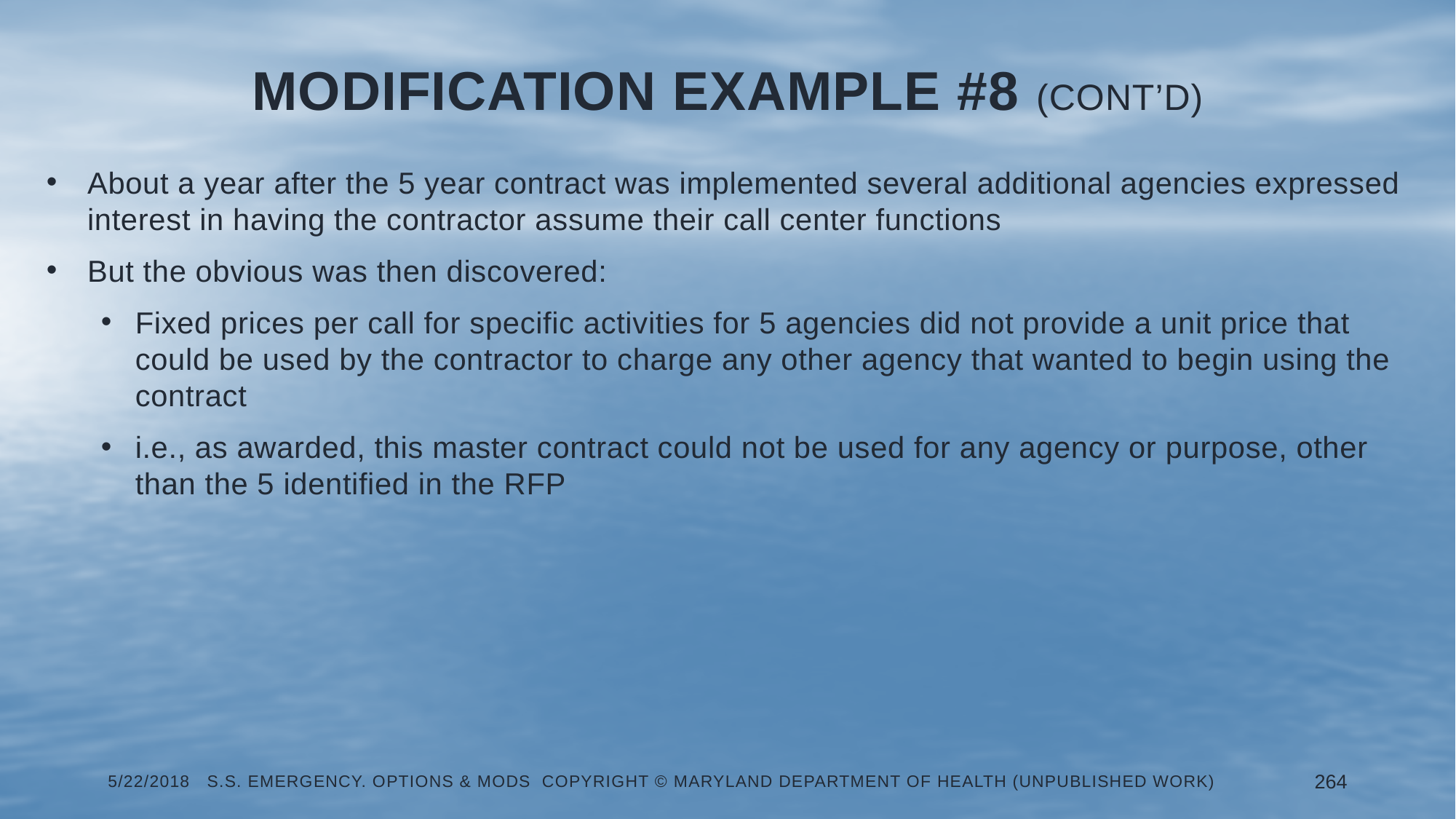

# Modification Example #8 (Cont’d)
About a year after the 5 year contract was implemented several additional agencies expressed interest in having the contractor assume their call center functions
But the obvious was then discovered:
Fixed prices per call for specific activities for 5 agencies did not provide a unit price that could be used by the contractor to charge any other agency that wanted to begin using the contract
i.e., as awarded, this master contract could not be used for any agency or purpose, other than the 5 identified in the RFP
5/22/2018   S.S. Emergency. Options & Mods  Copyright © Maryland Department of Health (Unpublished Work)
264